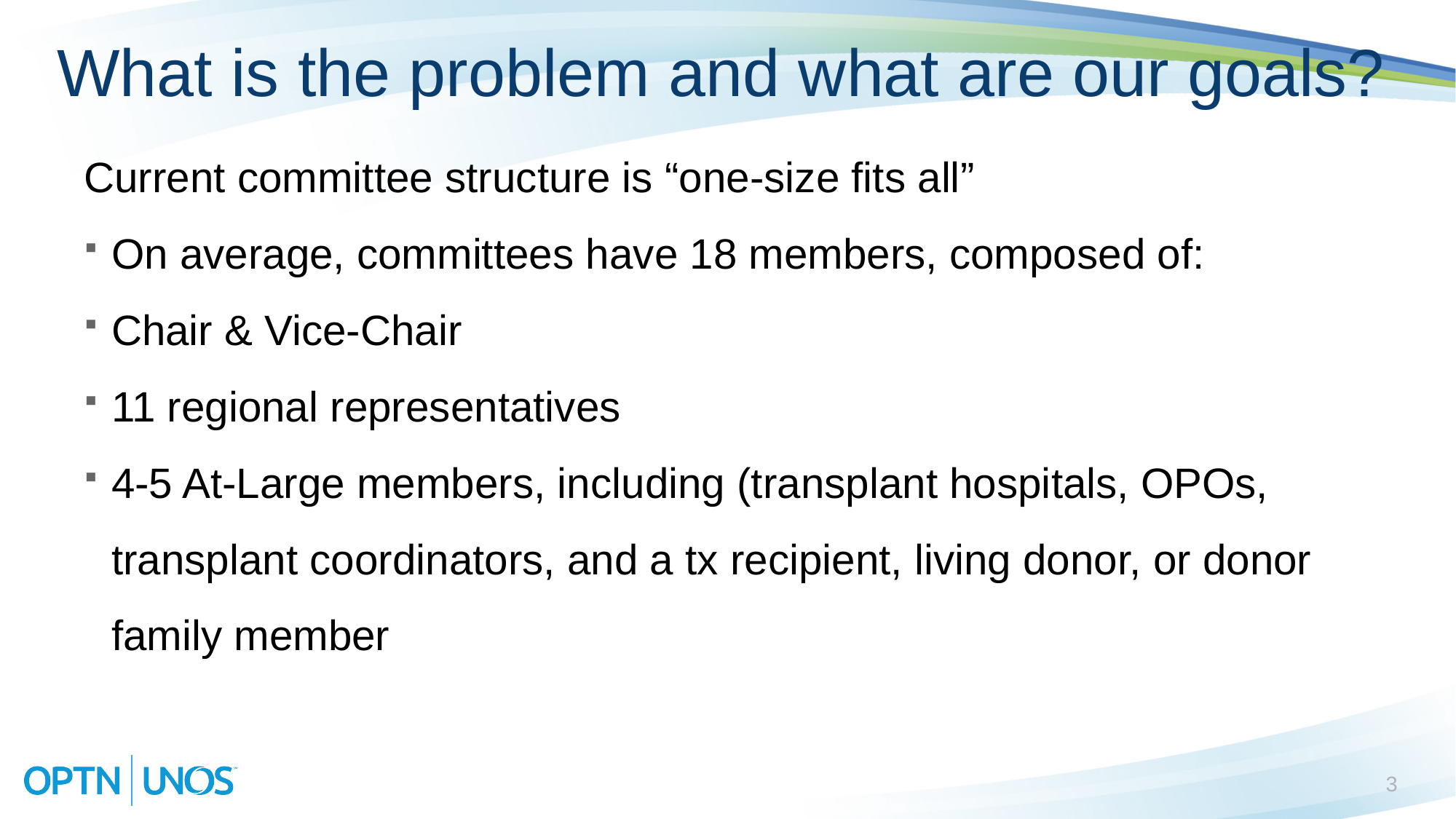

# What is the problem and what are our goals?
Current committee structure is “one-size fits all”
On average, committees have 18 members, composed of:
Chair & Vice-Chair
11 regional representatives
4-5 At-Large members, including (transplant hospitals, OPOs, transplant coordinators, and a tx recipient, living donor, or donor family member

3